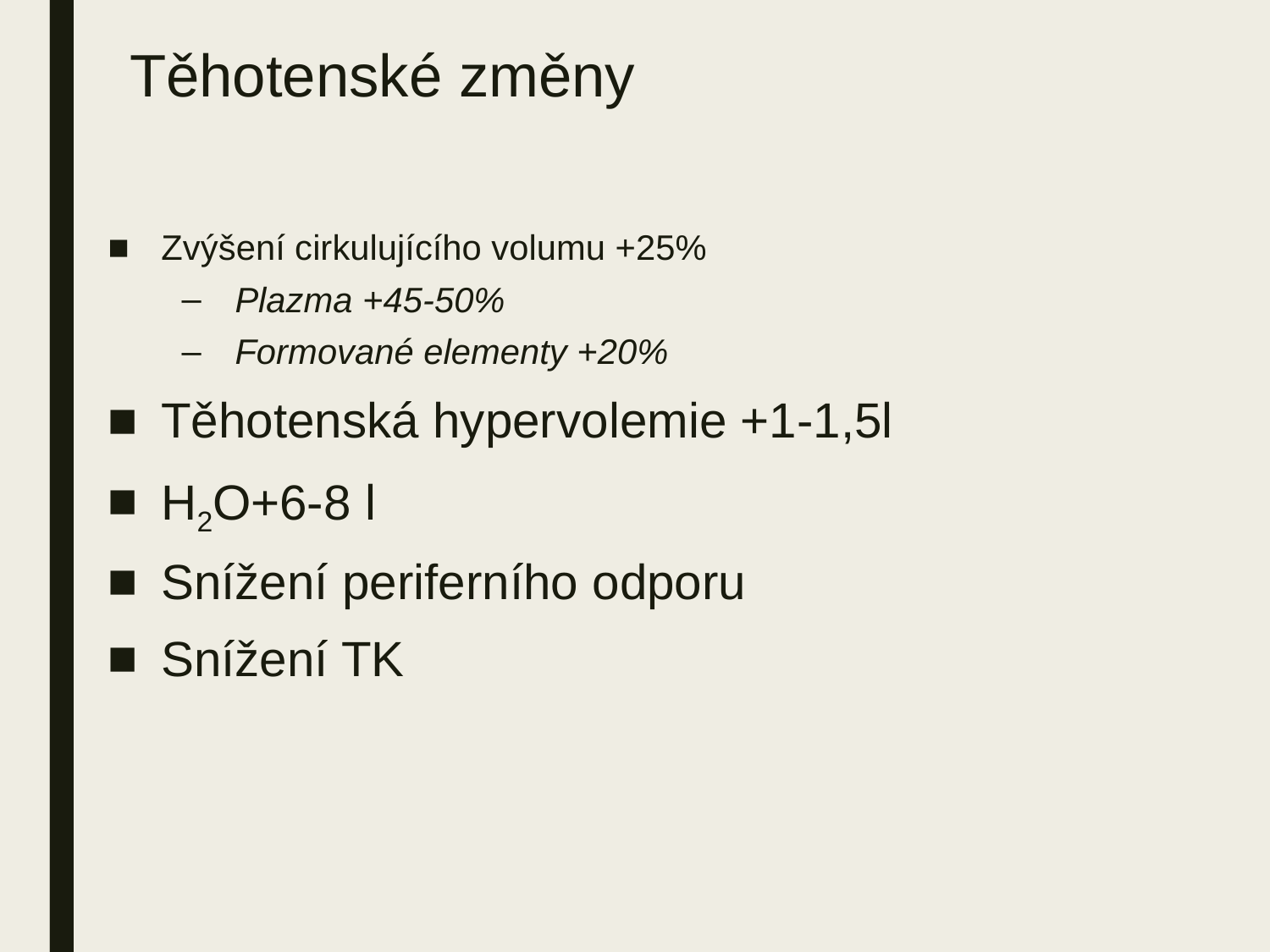

# Těhotenské změny
Zvýšení cirkulujícího volumu +25%
Plazma +45-50%
Formované elementy +20%
Těhotenská hypervolemie +1-1,5l
H2O+6-8 l
Snížení periferního odporu
Snížení TK